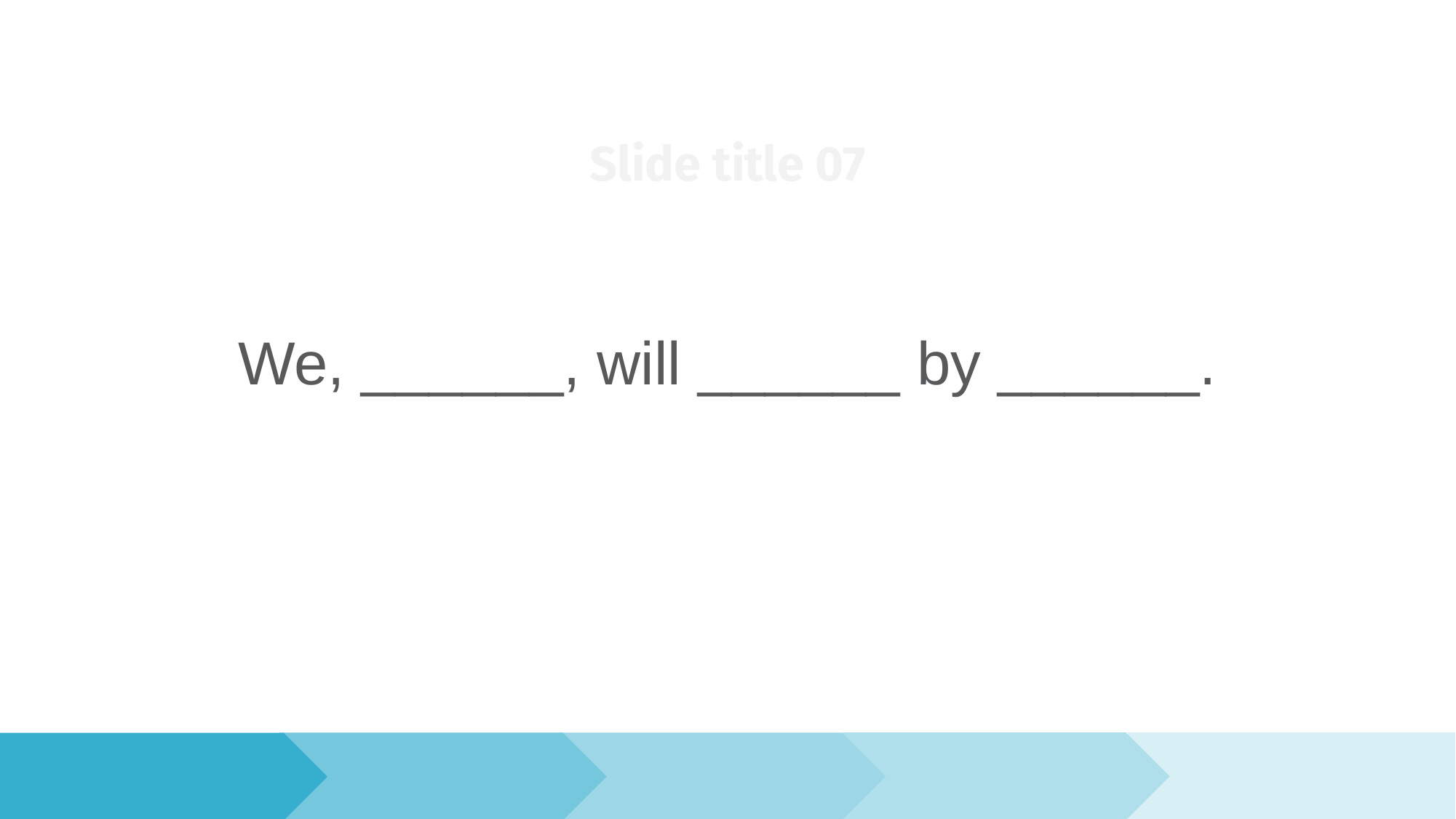

# Slide title 07
We, ______, will ______ by ______.